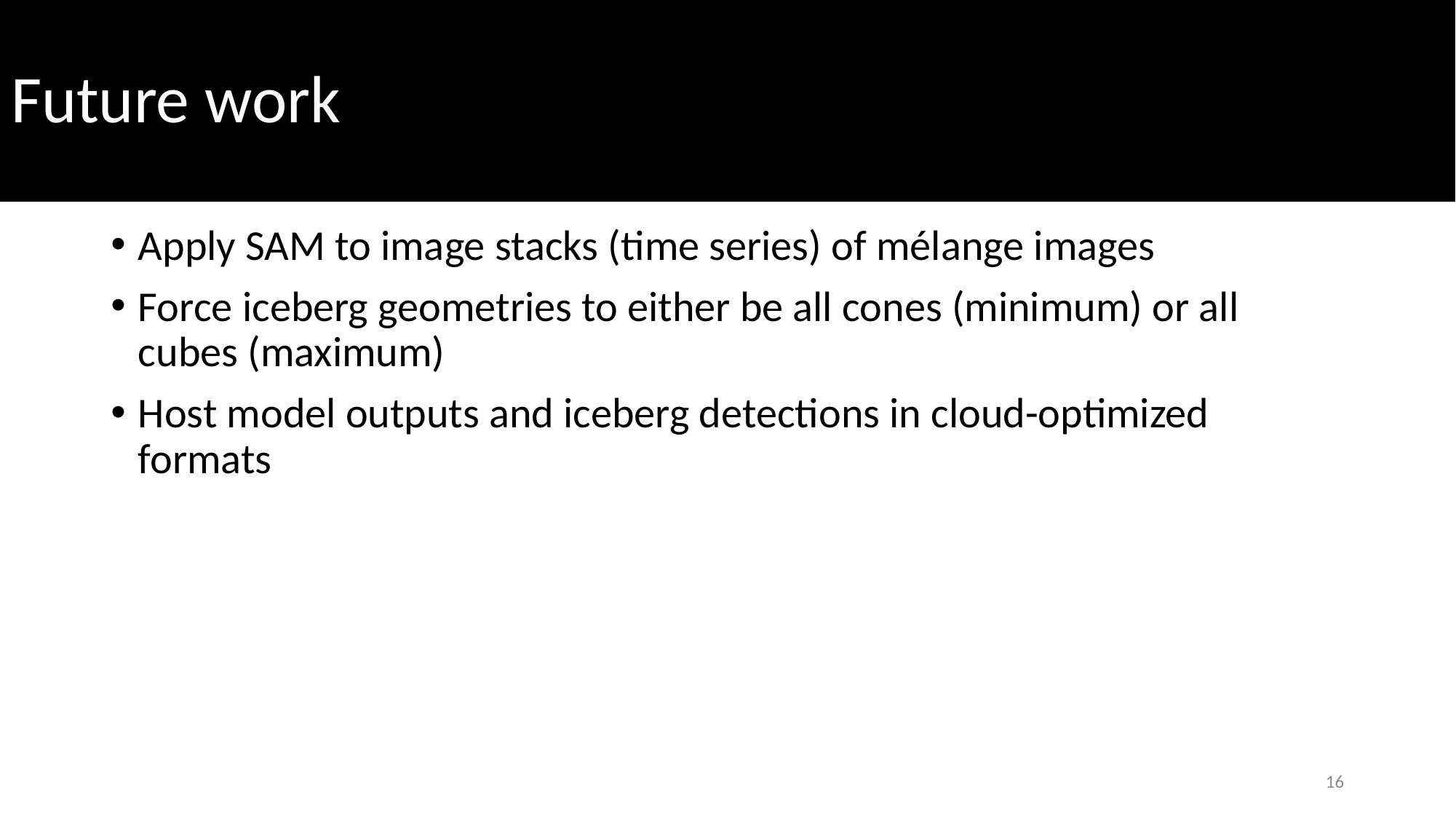

Future work
Apply SAM to image stacks (time series) of mélange images
Force iceberg geometries to either be all cones (minimum) or all cubes (maximum)
Host model outputs and iceberg detections in cloud-optimized formats
16